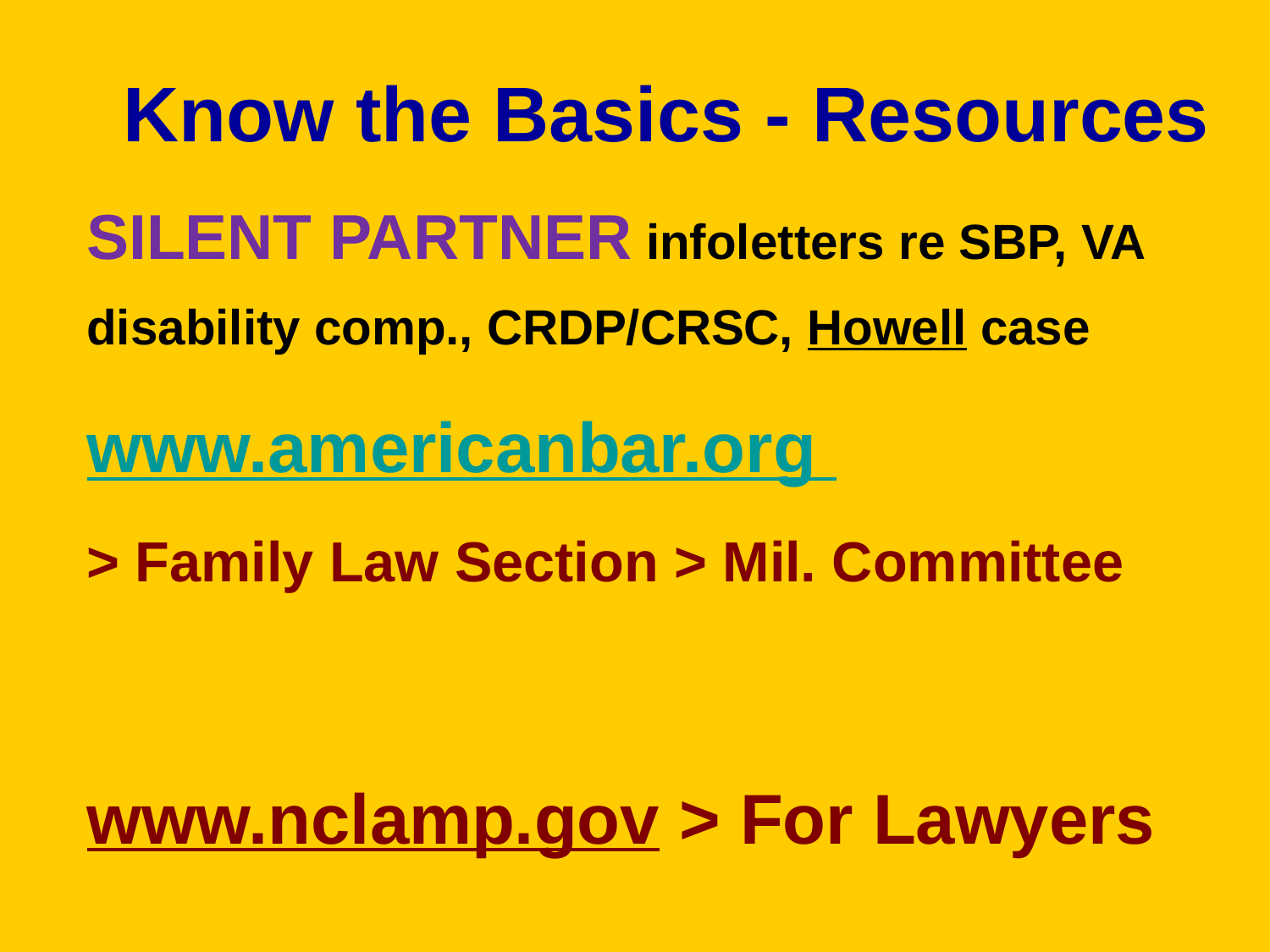

# Know the Basics - Resources
SILENT PARTNER infoletters re SBP, VA disability comp., CRDP/CRSC, Howell case
www.americanbar.org
> Family Law Section > Mil. Committee

www.nclamp.gov > For Lawyers